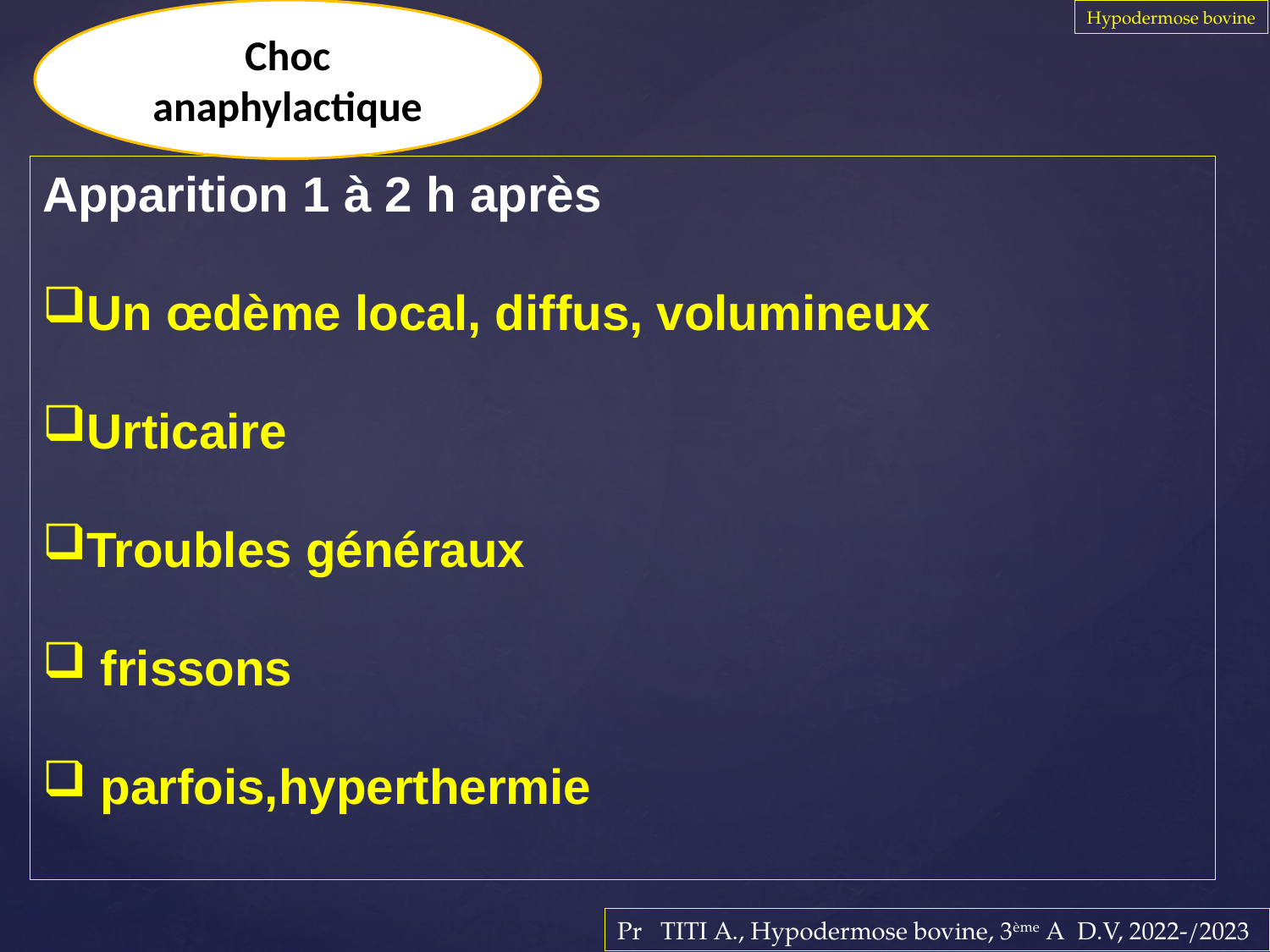

Choc anaphylactique
Hypodermose bovine
Apparition 1 à 2 h après

Un œdème local, diffus, volumineux

Urticaire

Troubles généraux

 frissons

 parfois,hyperthermie

Pr   TITI A., Hypodermose bovine, 3ème A  D.V, 2022-/2023